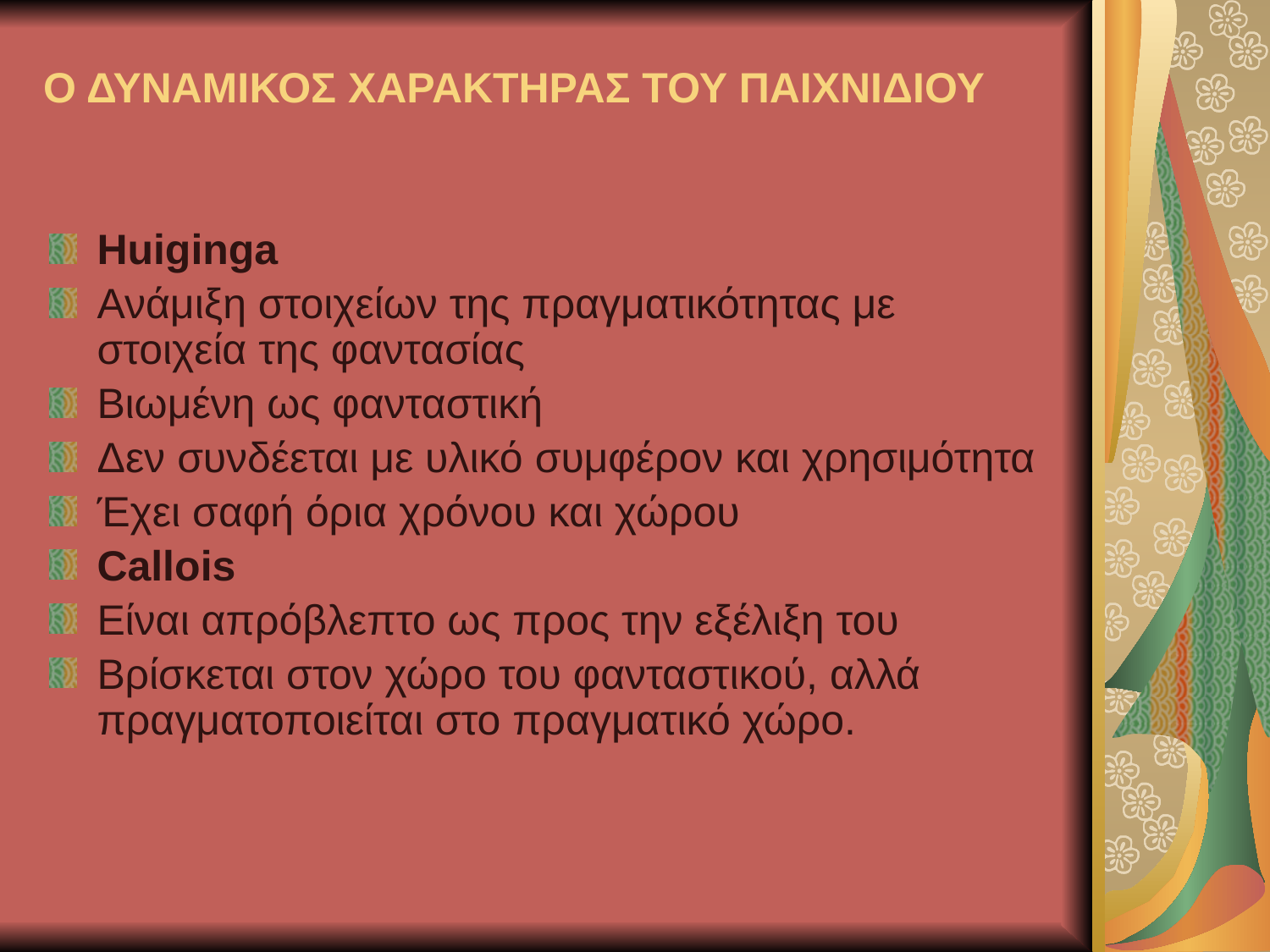

# Ο ΔΥΝΑΜΙΚΟΣ ΧΑΡΑΚΤΗΡΑΣ ΤΟΥ ΠΑΙΧΝΙΔΙΟΥ
Huiginga
Ανάμιξη στοιχείων της πραγματικότητας με στοιχεία της φαντασίας
Βιωμένη ως φανταστική
Δεν συνδέεται με υλικό συμφέρον και χρησιμότητα
Έχει σαφή όρια χρόνου και χώρου
Callois
Είναι απρόβλεπτο ως προς την εξέλιξη του
Βρίσκεται στον χώρο του φανταστικού, αλλά πραγματοποιείται στο πραγματικό χώρο.